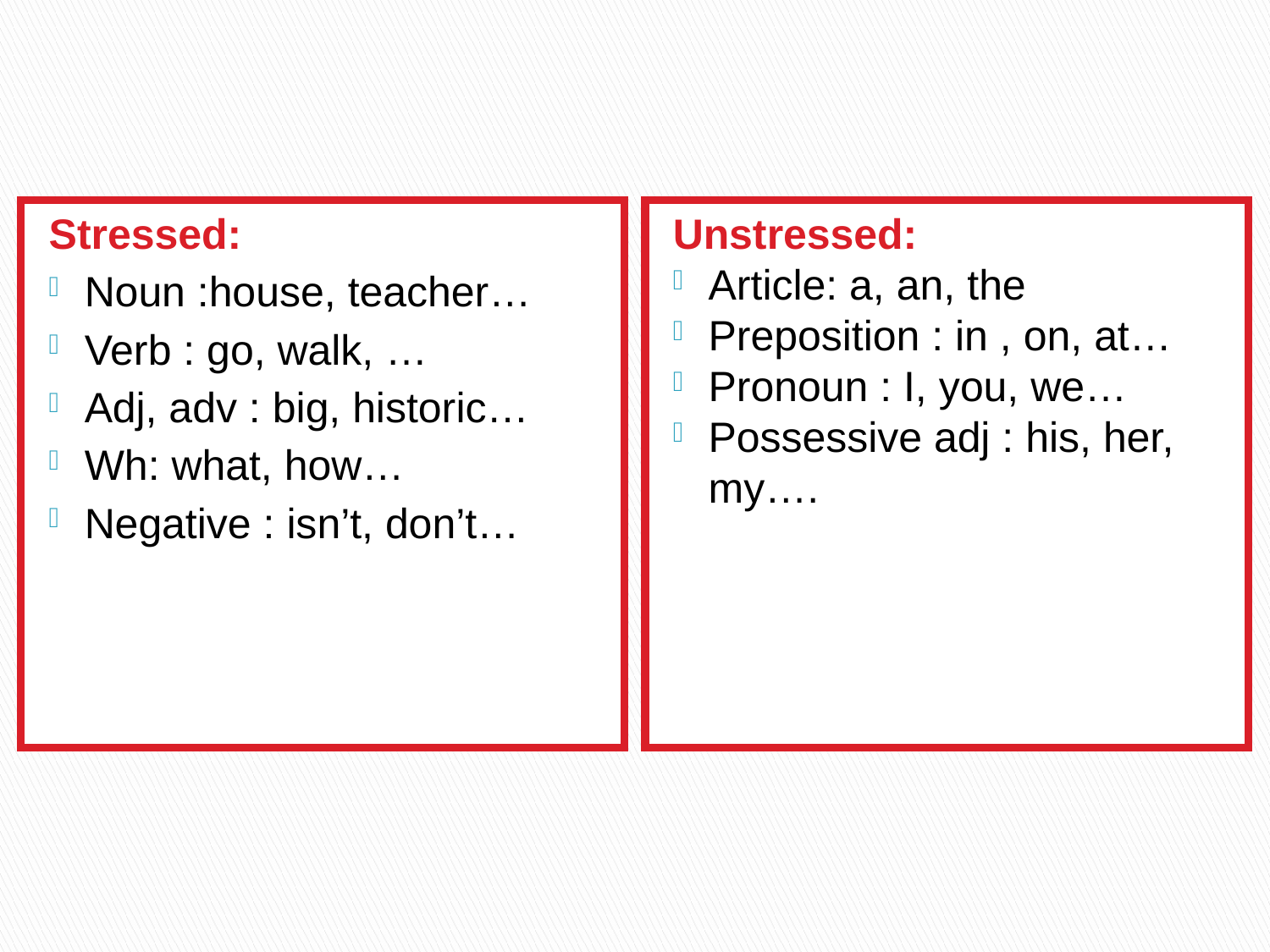

#
Stressed:
Noun :house, teacher…
Verb : go, walk, …
Adj, adv : big, historic…
Wh: what, how…
Negative : isn’t, don’t…
Unstressed:
Article: a, an, the
Preposition : in , on, at…
Pronoun : I, you, we…
Possessive adj : his, her, my….